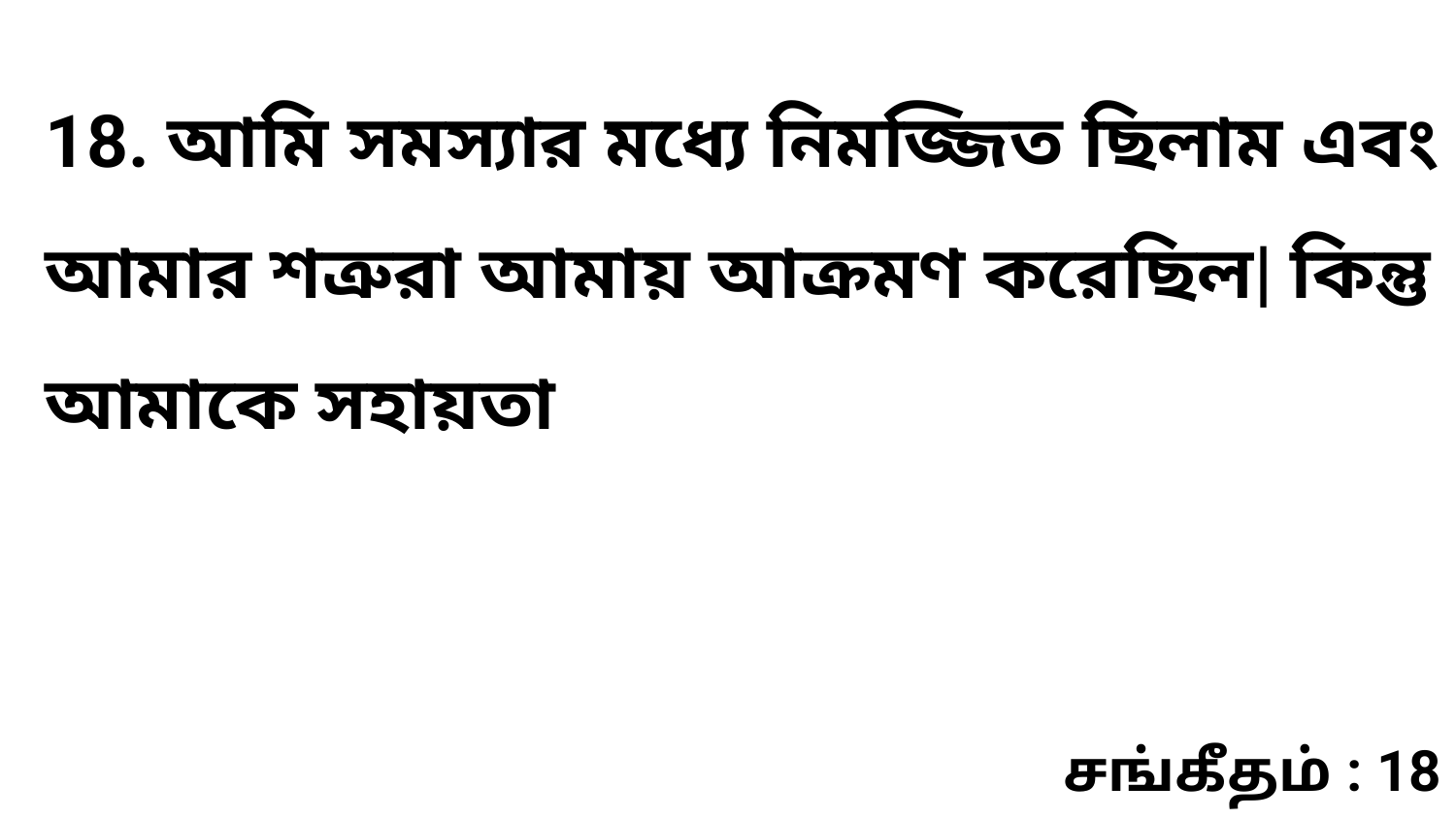

18. আমি সমস্যার মধ্যে নিমজ্জিত ছিলাম এবং আমার শত্রুরা আমায় আক্রমণ করেছিল| কিন্তু আমাকে সহায়তা
சங்கீதம் : 18